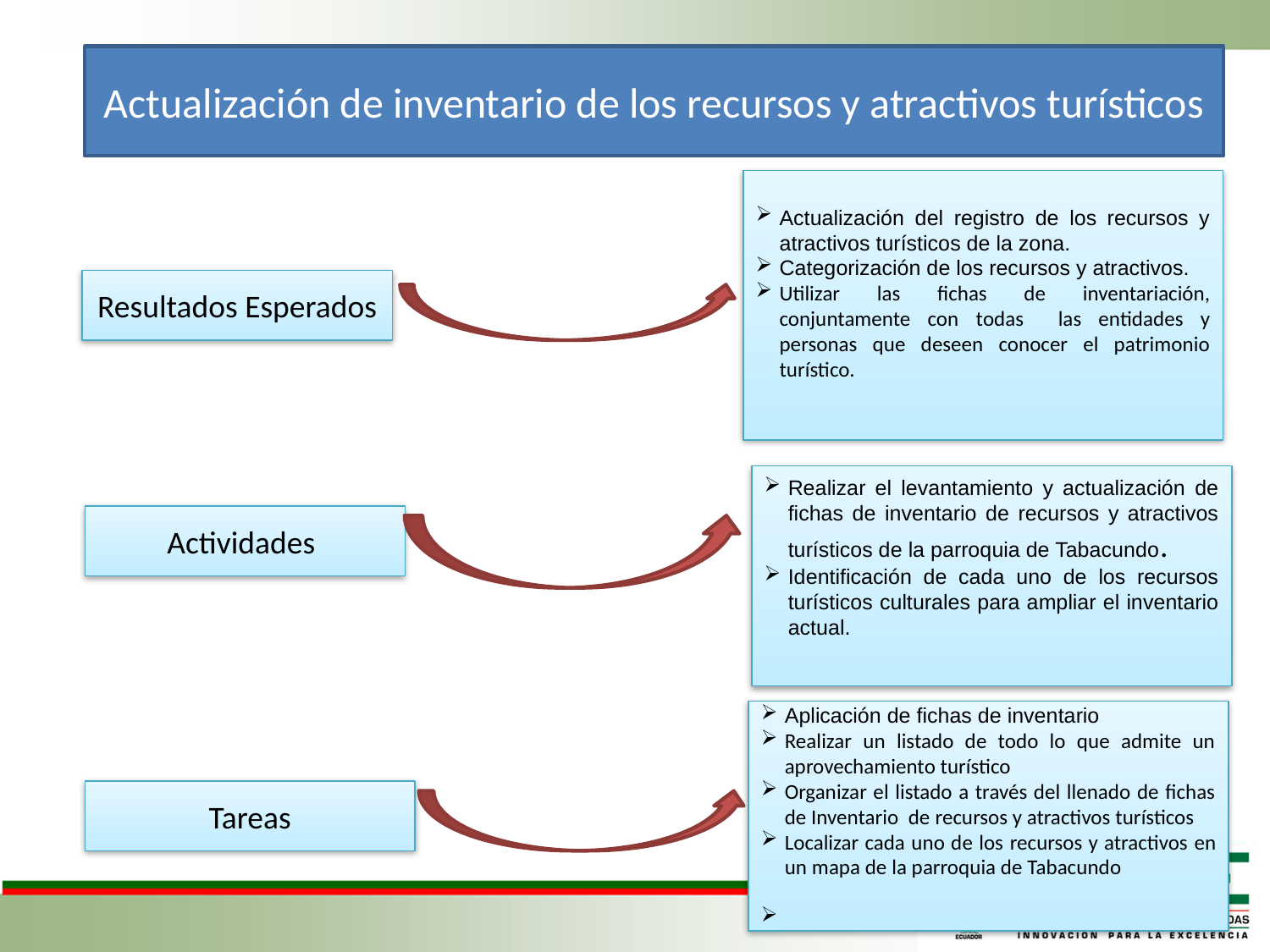

Actualización de inventario de los recursos y atractivos turísticos
Actualización del registro de los recursos y atractivos turísticos de la zona.
Categorización de los recursos y atractivos.
Utilizar las fichas de inventariación, conjuntamente con todas  las entidades y personas que deseen conocer el patrimonio turístico.

Resultados Esperados

Realizar el levantamiento y actualización de fichas de inventario de recursos y atractivos turísticos de la parroquia de Tabacundo.
Identificación de cada uno de los recursos turísticos culturales para ampliar el inventario actual.

Actividades

Aplicación de fichas de inventario
Realizar un listado de todo lo que admite un aprovechamiento turístico
Organizar el listado a través del llenado de fichas de Inventario  de recursos y atractivos turísticos
Localizar cada uno de los recursos y atractivos en un mapa de la parroquia de Tabacundo

Tareas